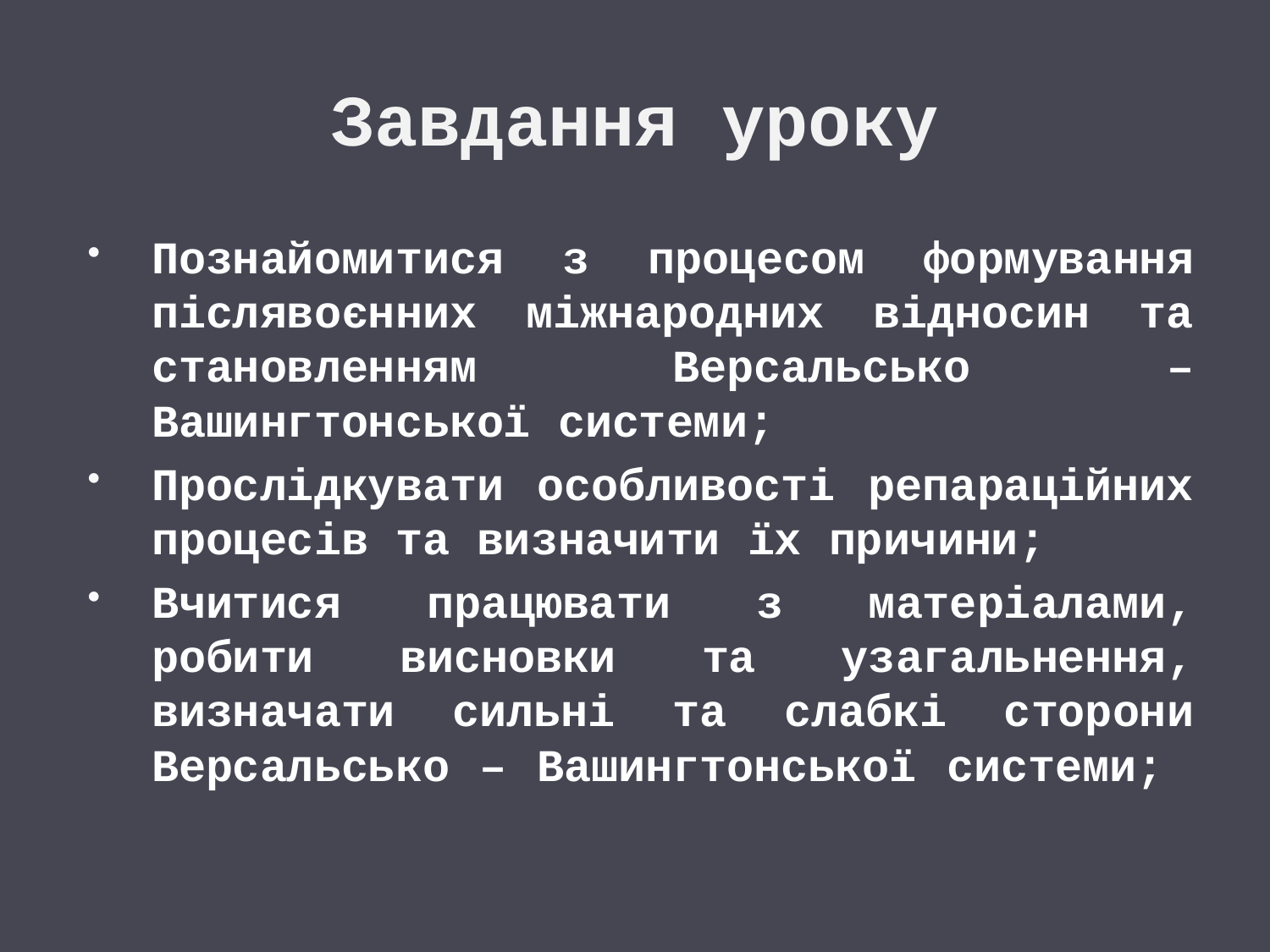

# Завдання уроку
Познайомитися з процесом формування післявоєнних міжнародних відносин та становленням Версальсько – Вашингтонської системи;
Прослідкувати особливості репараційних процесів та визначити їх причини;
Вчитися працювати з матеріалами, робити висновки та узагальнення, визначати сильні та слабкі сторони Версальсько – Вашингтонської системи;